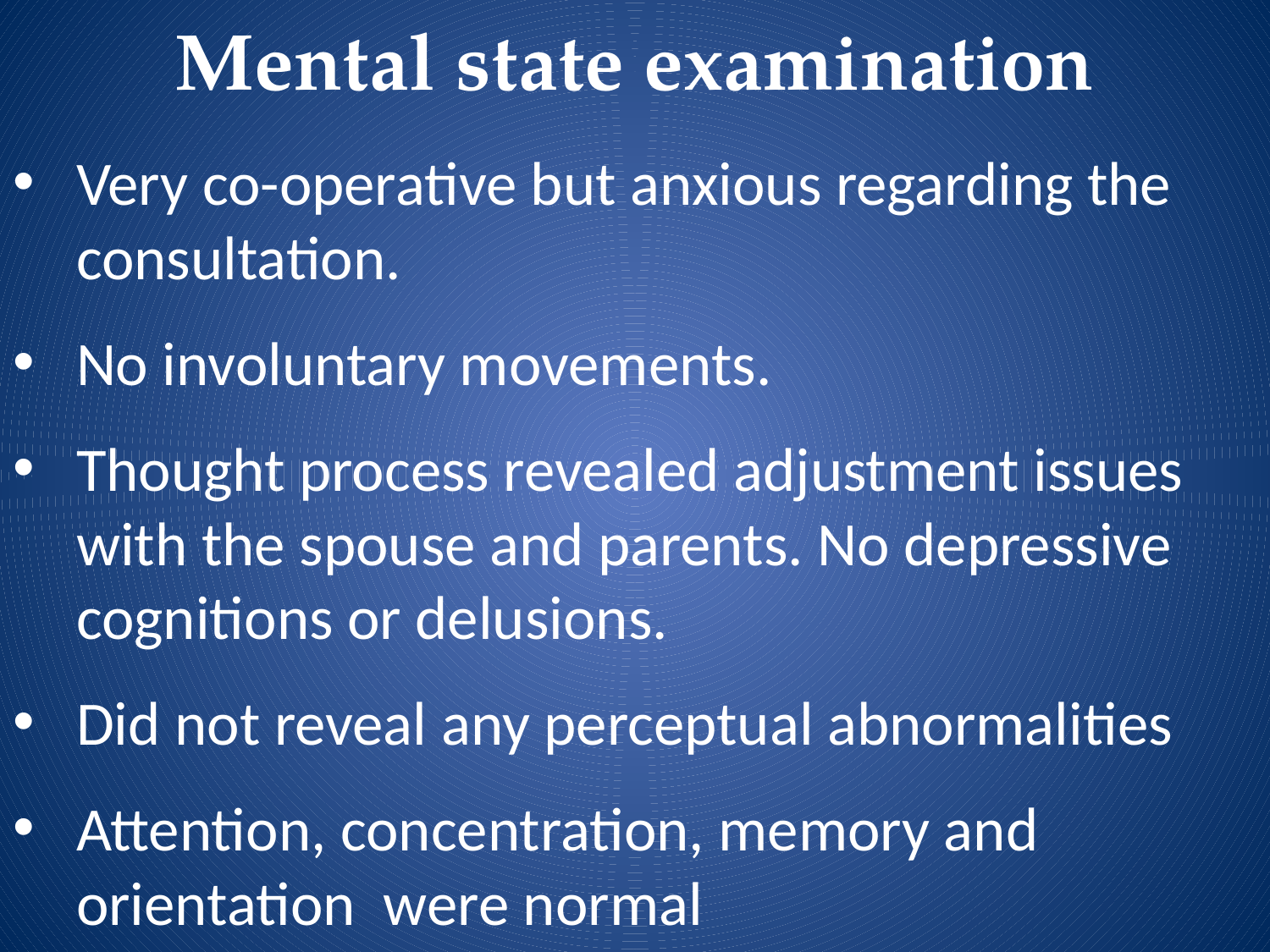

# Mental state examination
Very co-operative but anxious regarding the consultation.
No involuntary movements.
Thought process revealed adjustment issues with the spouse and parents. No depressive cognitions or delusions.
Did not reveal any perceptual abnormalities
Attention, concentration, memory and orientation  were normal